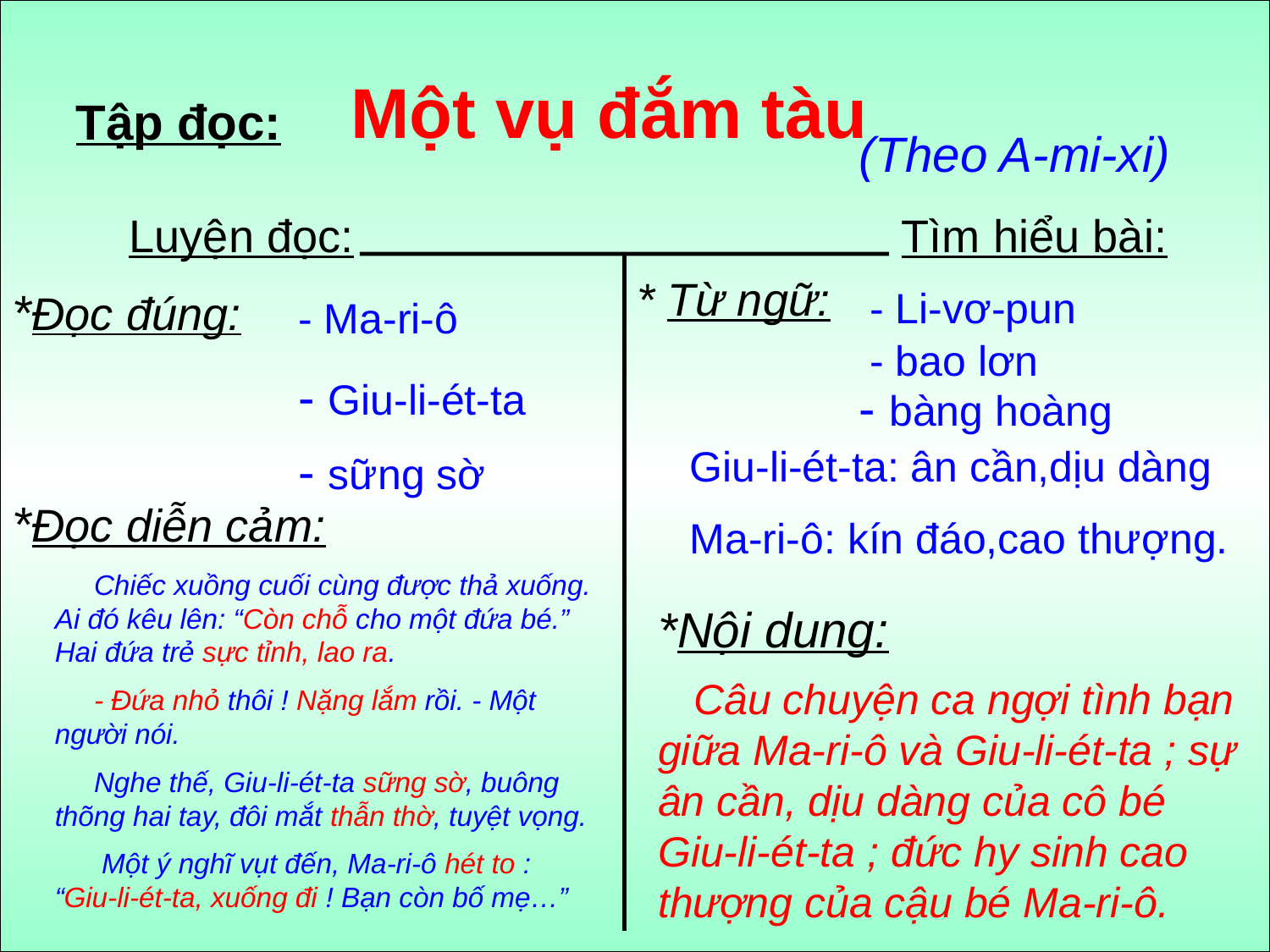

Một vụ đắm tàu
Tập đọc:
(Theo A-mi-xi)
Luyện đọc:
Tìm hiểu bài:

* Từ ngữ:
*Đọc đúng:
- Li-vơ-pun
- Ma-ri-ô
- bao lơn
- Giu-li-ét-ta
- bàng hoàng
- sững sờ
Giu-li-ét-ta: ân cần,dịu dàng
Ma-ri-ô: kín đáo,cao thượng.
*Đọc diễn cảm:
     Chiếc xuồng cuối cùng được thả xuống. Ai đó kêu lên: “Còn chỗ cho một đứa bé.” Hai đứa trẻ sực tỉnh, lao ra.
     - Đứa nhỏ thôi ! Nặng lắm rồi. - Một người nói.
     Nghe thế, Giu-li-ét-ta sững sờ, buông thõng hai tay, đôi mắt thẫn thờ, tuyệt vọng.
      Một ý nghĩ vụt đến, Ma-ri-ô hét to : “Giu-li-ét-ta, xuống đi ! Bạn còn bố mẹ…”

*Nội dung:
   Câu chuyện ca ngợi tình bạn giữa Ma-ri-ô và Giu-li-ét-ta ; sự ân cần, dịu dàng của cô bé Giu-li-ét-ta ; đức hy sinh cao thượng của cậu bé Ma-ri-ô.